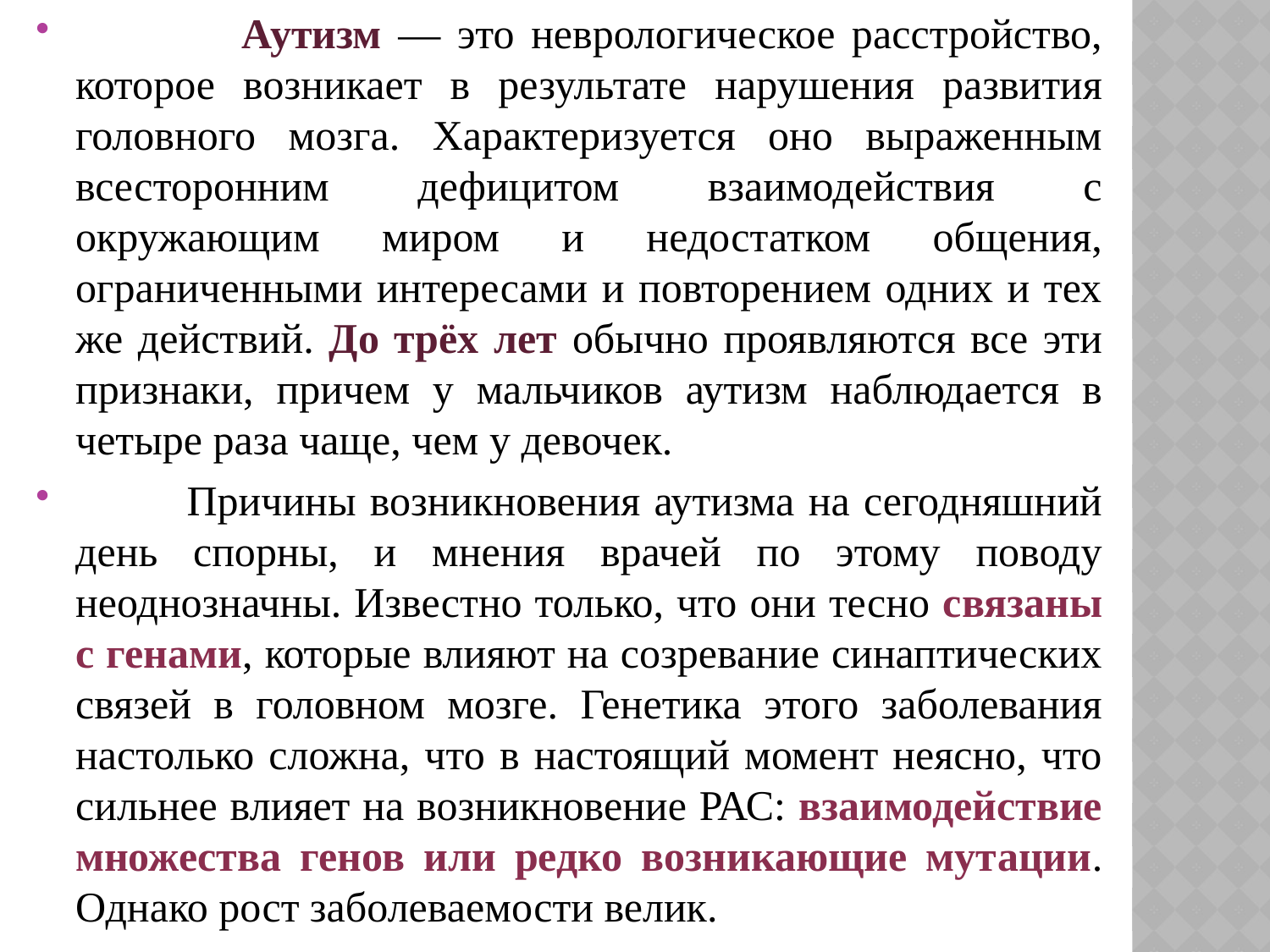

Аутизм — это неврологическое расстройство, которое возникает в результате нарушения развития головного мозга. Характеризуется оно выраженным всесторонним дефицитом взаимодействия с окружающим миром и недостатком общения, ограниченными интересами и повторением одних и тех же действий. До трёх лет обычно проявляются все эти признаки, причем у мальчиков аутизм наблюдается в четыре раза чаще, чем у девочек.
        Причины возникновения аутизма на сегодняшний день спорны, и мнения врачей по этому поводу неоднозначны. Известно только, что они тесно связаны с генами, которые влияют на созревание синаптических связей в головном мозге. Генетика этого заболевания настолько сложна, что в настоящий момент неясно, что сильнее влияет на возникновение РАС: взаимодействие множества генов или редко возникающие мутации. Однако рост заболеваемости велик.